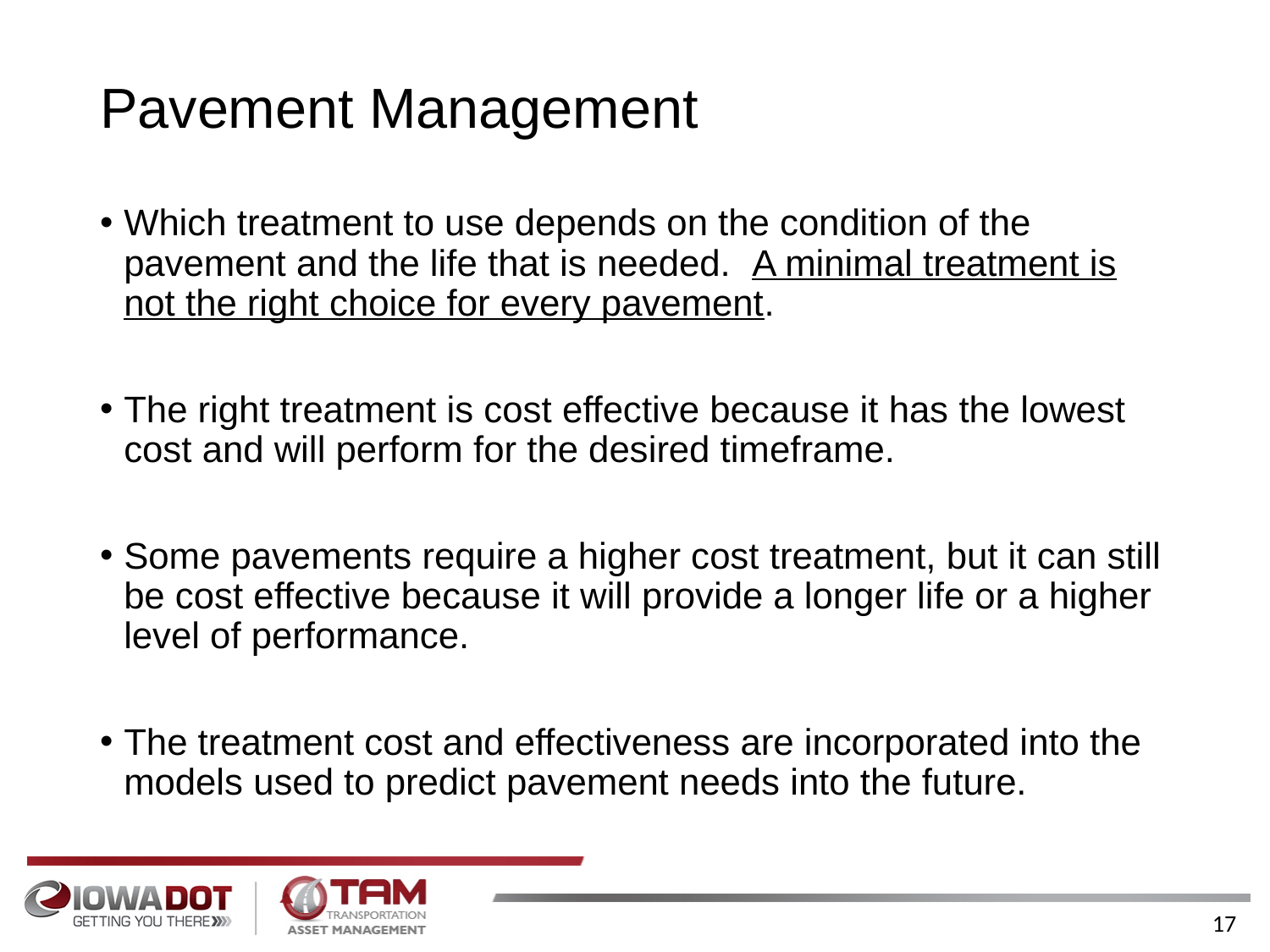

# Pavement Management
Which treatment to use depends on the condition of the pavement and the life that is needed.  A minimal treatment is not the right choice for every pavement.

The right treatment is cost effective because it has the lowest cost and will perform for the desired timeframe.

Some pavements require a higher cost treatment, but it can still be cost effective because it will provide a longer life or a higher level of performance.

The treatment cost and effectiveness are incorporated into the models used to predict pavement needs into the future.
17